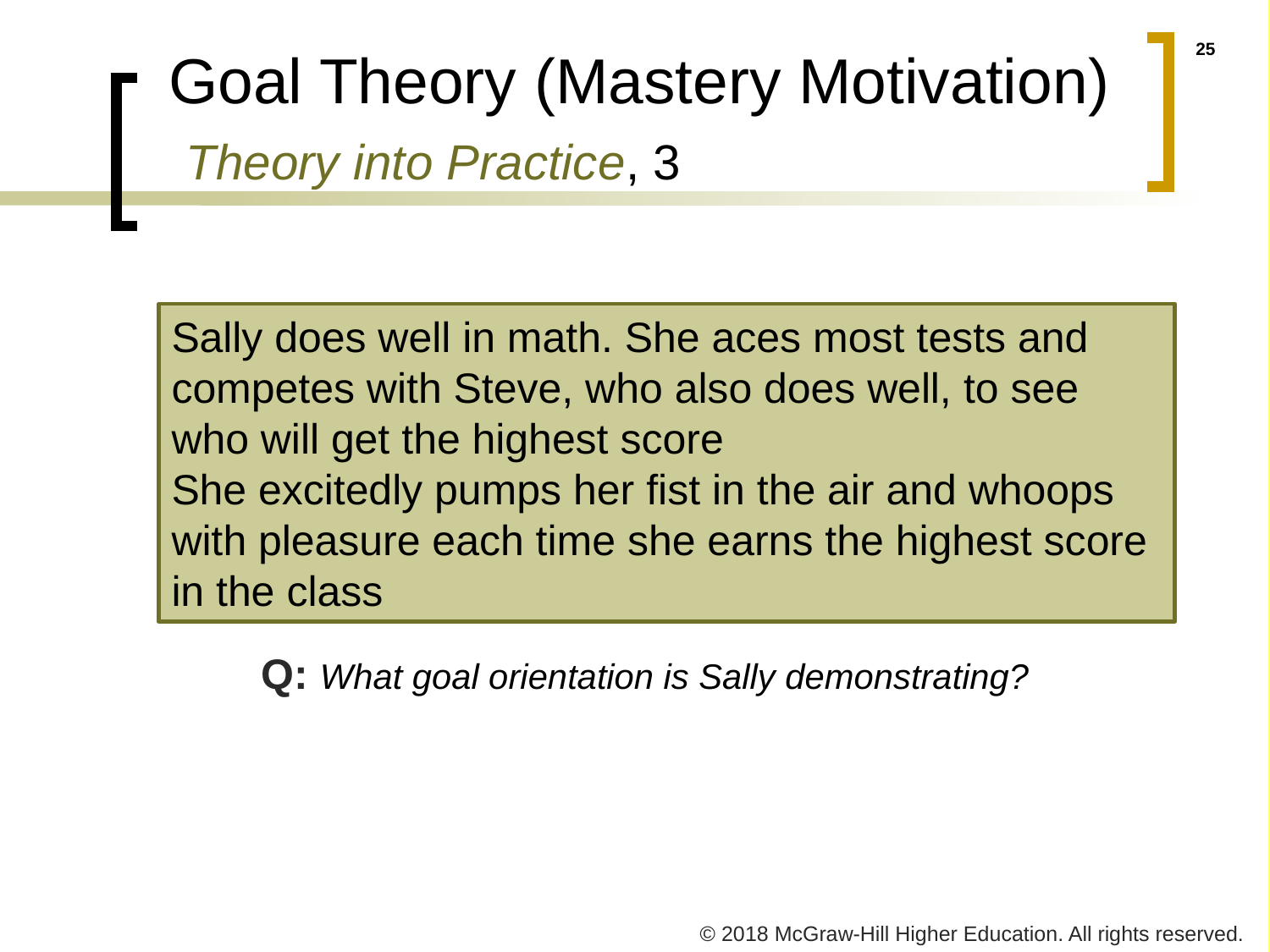

# Goal Theory (Mastery Motivation) Theory into Practice, 3
Sally does well in math. She aces most tests and competes with Steve, who also does well, to see who will get the highest score
She excitedly pumps her fist in the air and whoops with pleasure each time she earns the highest score in the class
Q: What goal orientation is Sally demonstrating?